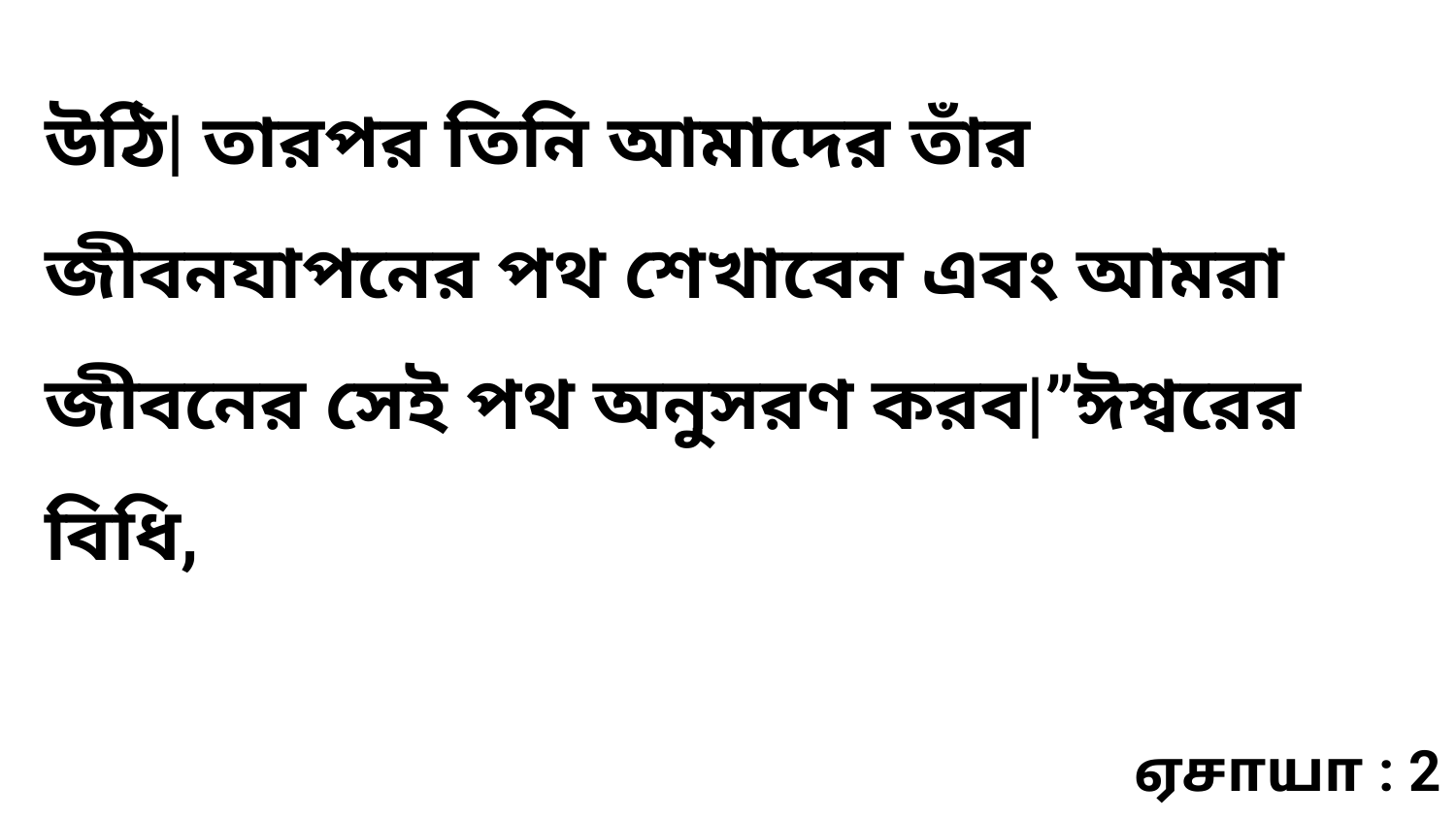

উঠি| তারপর তিনি আমাদের তাঁর জীবনযাপনের পথ শেখাবেন এবং আমরা জীবনের সেই পথ অনুসরণ করব|”ঈশ্বরের বিধি,
ஏசாயா : 2